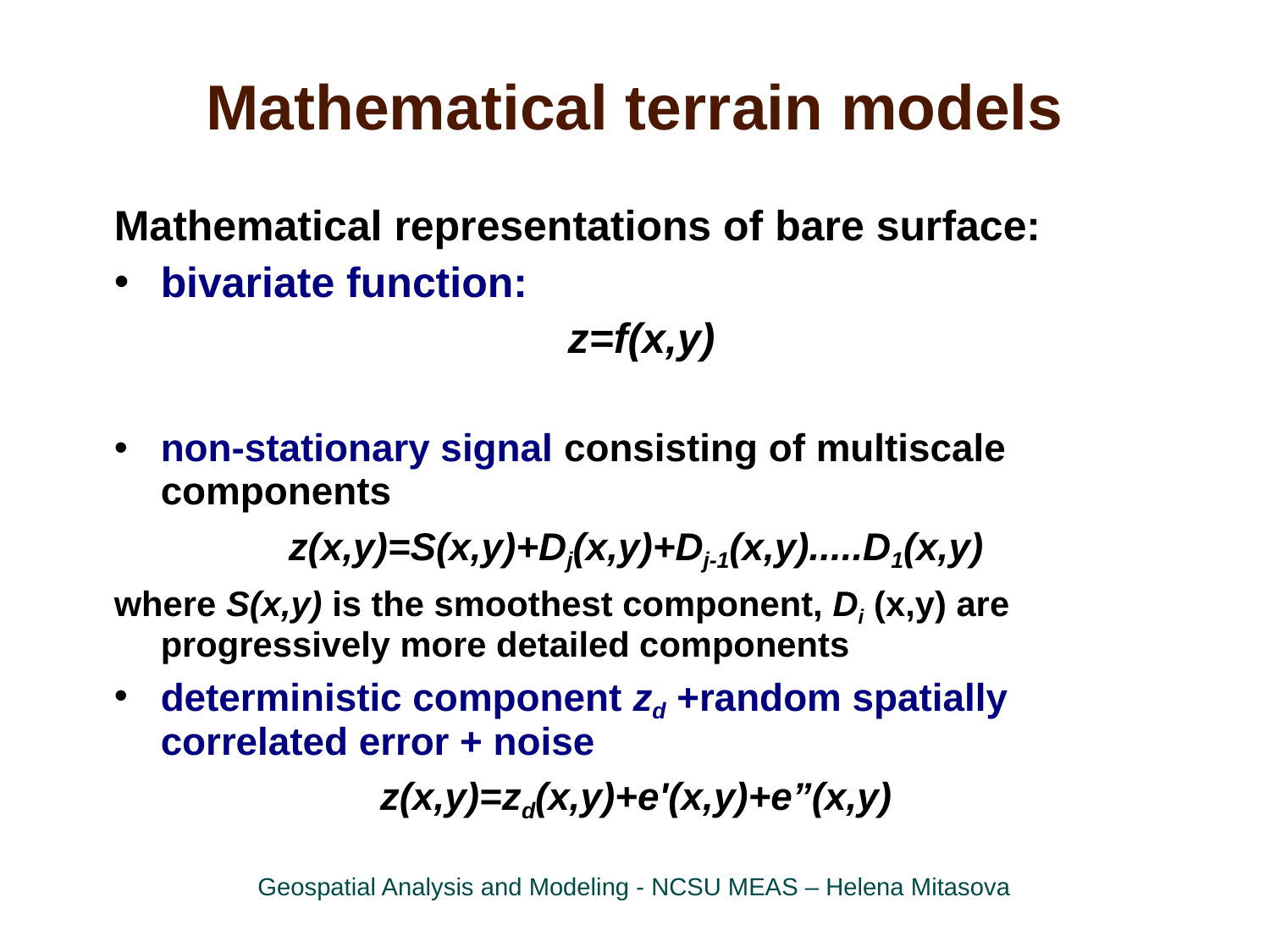

Mathematical terrain models
Mathematical representations of bare surface:
bivariate function:
z=f(x,y)

non-stationary signal consisting of multiscale components
z(x,y)=S(x,y)+Dj(x,y)+Dj-1(x,y).....D1(x,y)
where S(x,y) is the smoothest component, Di (x,y) are progressively more detailed components
deterministic component zd +random spatially correlated error + noise
z(x,y)=zd(x,y)+e'(x,y)+e”(x,y)
Geospatial Analysis and Modeling - NCSU MEAS – Helena Mitasova